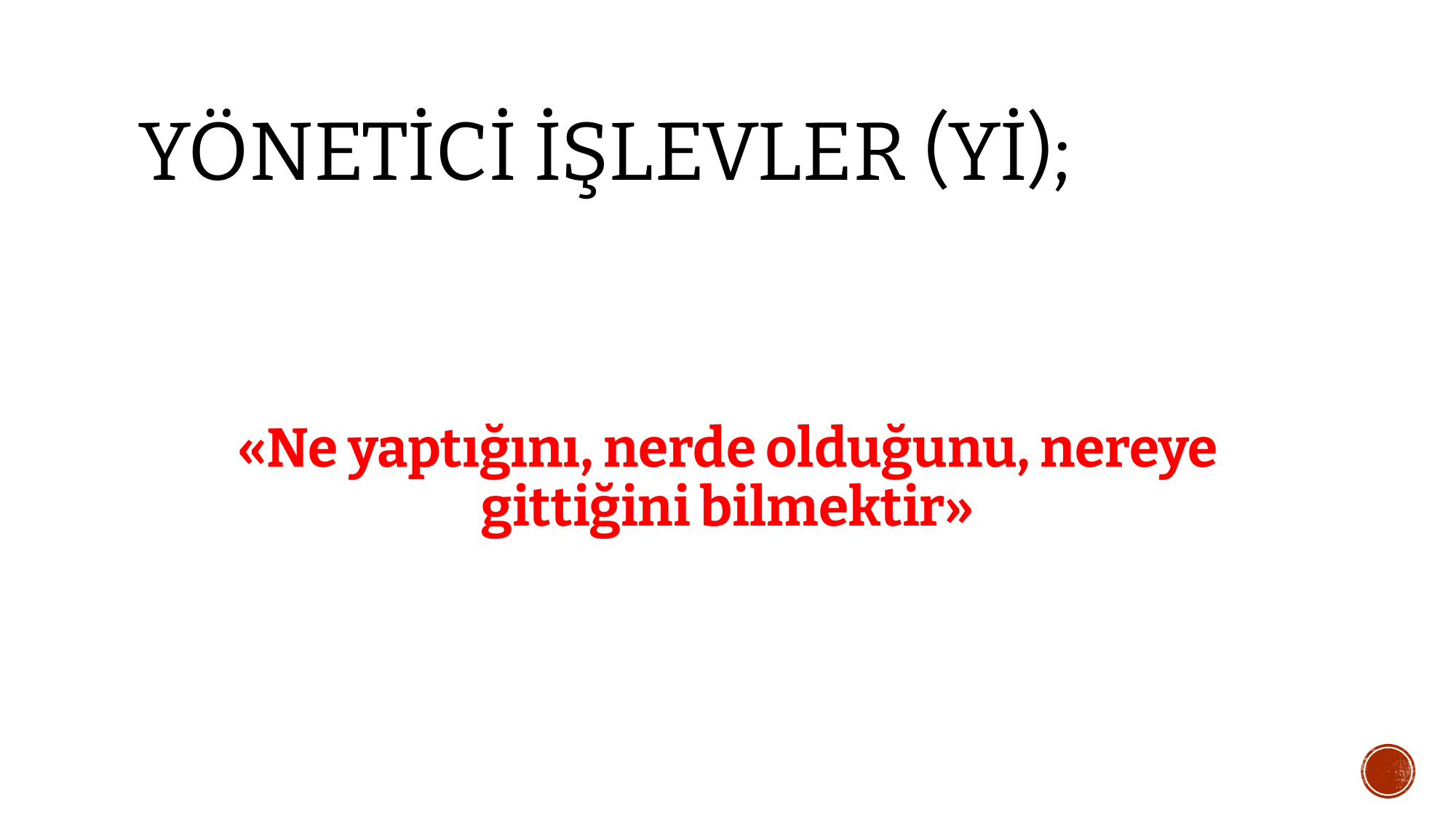

# Yönetici işlevler (Yİ);

«Ne yaptığını, nerde olduğunu, nereye gittiğini bilmektir»